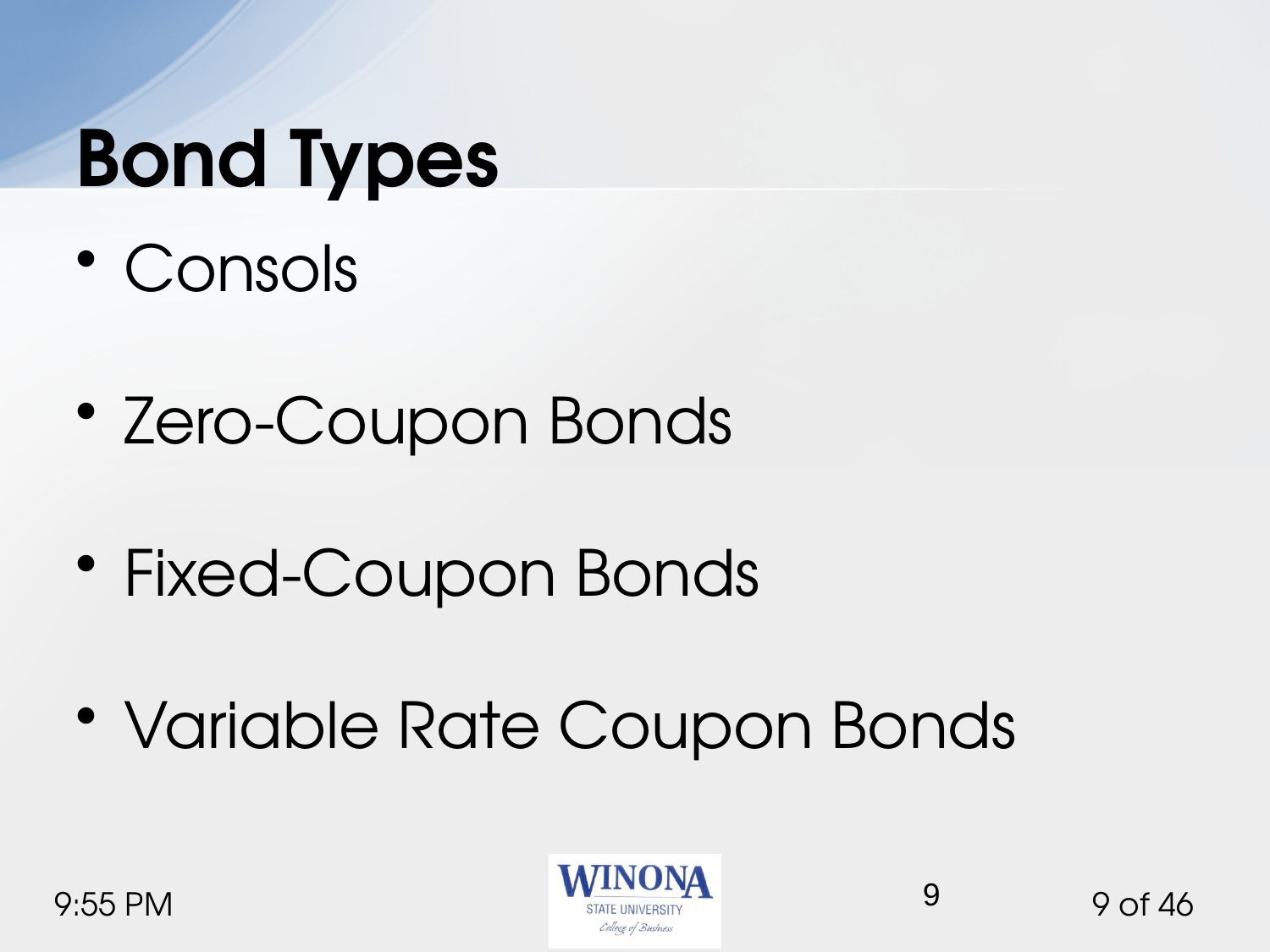

# Bond Types
Consols

Zero-Coupon Bonds

Fixed-Coupon Bonds

Variable Rate Coupon Bonds

9